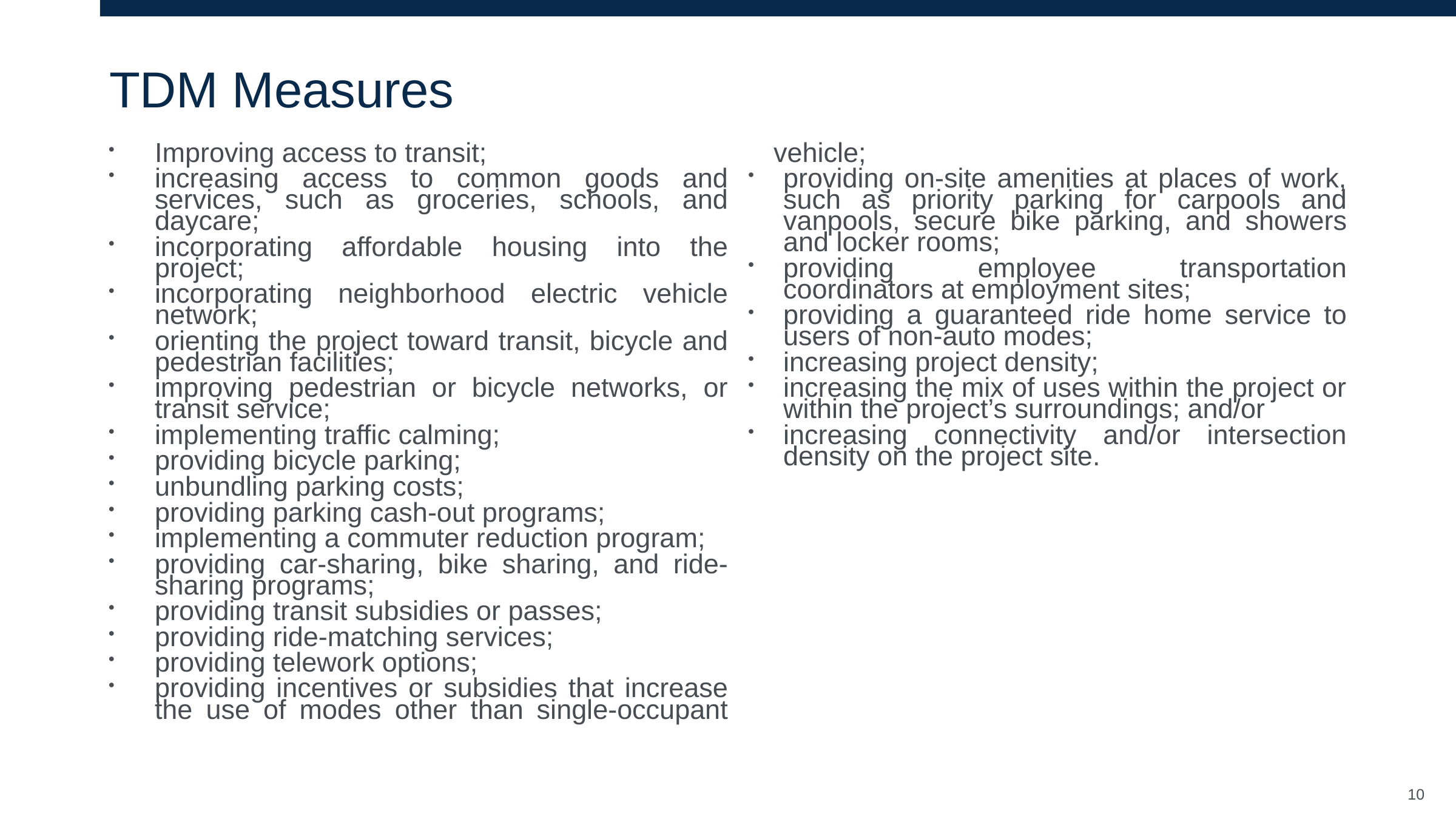

# TDM Measures
Improving access to transit;
increasing access to common goods and services, such as groceries, schools, and daycare;
incorporating affordable housing into the project;
incorporating neighborhood electric vehicle network;
orienting the project toward transit, bicycle and pedestrian facilities;
improving pedestrian or bicycle networks, or transit service;
implementing traffic calming;
providing bicycle parking;
unbundling parking costs;
providing parking cash-out programs;
implementing a commuter reduction program;
providing car-sharing, bike sharing, and ride-sharing programs;
providing transit subsidies or passes;
providing ride-matching services;
providing telework options;
providing incentives or subsidies that increase the use of modes other than single-occupant vehicle;
providing on-site amenities at places of work, such as priority parking for carpools and vanpools, secure bike parking, and showers and locker rooms;
providing employee transportation coordinators at employment sites;
providing a guaranteed ride home service to users of non-auto modes;
increasing project density;
increasing the mix of uses within the project or within the project’s surroundings; and/or
increasing connectivity and/or intersection density on the project site.